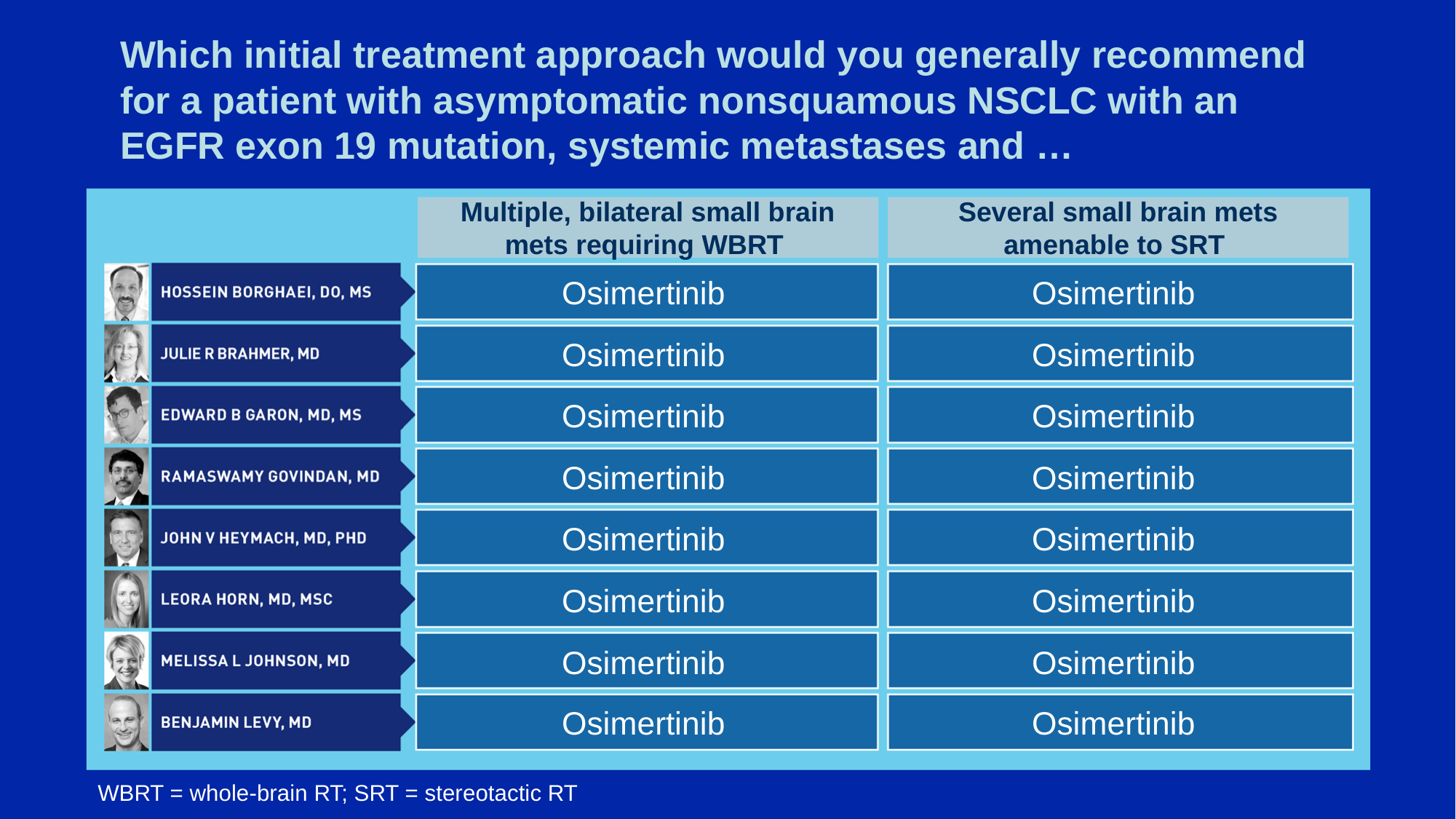

# Which initial treatment approach would you generally recommend for a patient with asymptomatic nonsquamous NSCLC with an EGFR exon 19 mutation, systemic metastases and …
Multiple, bilateral small brain mets requiring WBRT
Several small brain mets amenable to SRT
Osimertinib
Osimertinib
Osimertinib
Osimertinib
Osimertinib
Osimertinib
Osimertinib
Osimertinib
Osimertinib
Osimertinib
Osimertinib
Osimertinib
Osimertinib
Osimertinib
Osimertinib
Osimertinib
WBRT = whole-brain RT; SRT = stereotactic RT